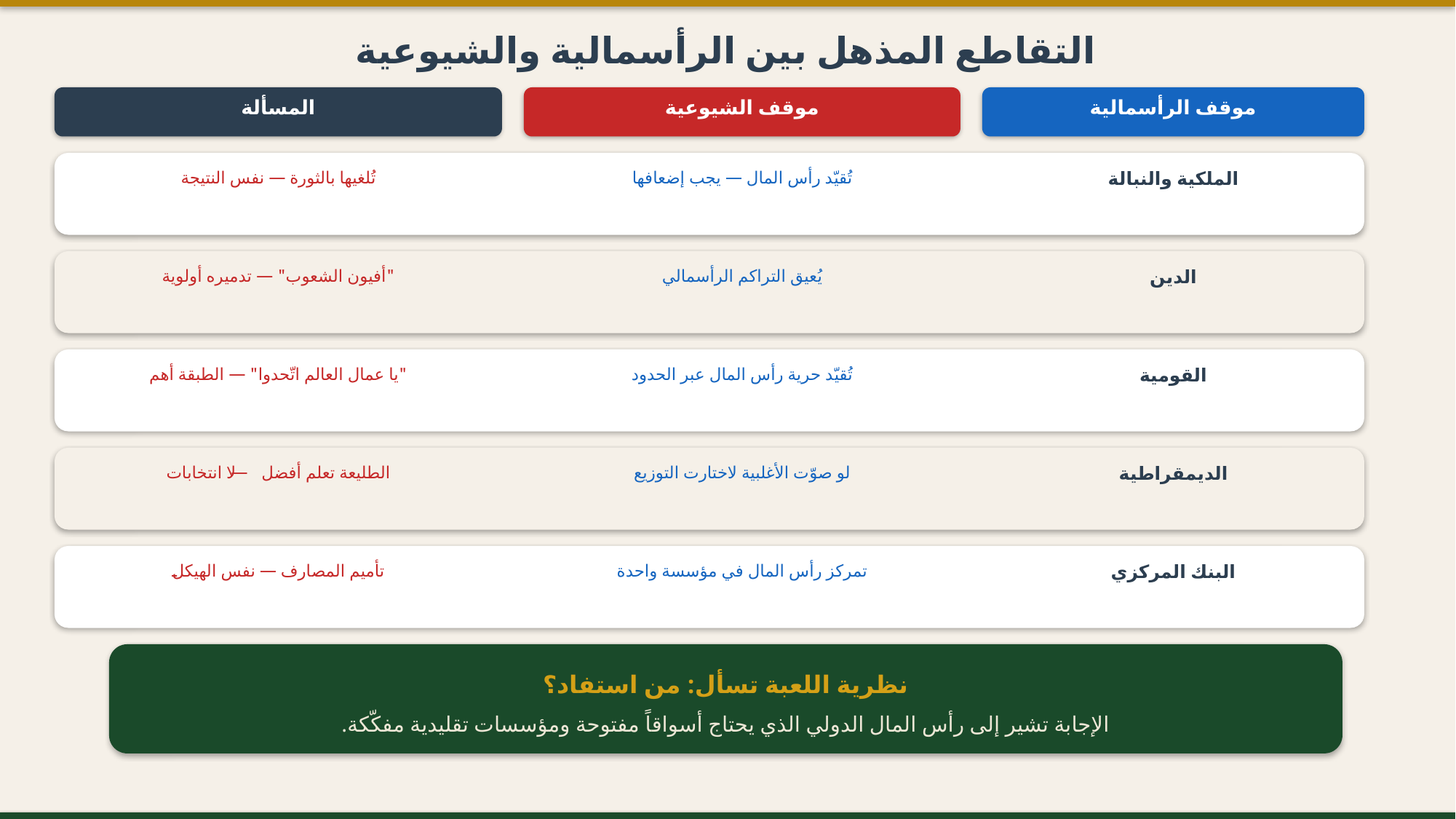

التقاطع المذهل بين الرأسمالية والشيوعية

المسألة
موقف الشيوعية
موقف الرأسمالية

تُلغيها بالثورة — نفس النتيجة
تُقيّد رأس المال — يجب إضعافها
الملكية والنبالة

"أفيون الشعوب" — تدميره أولوية
يُعيق التراكم الرأسمالي
الدين

"يا عمال العالم اتّحدوا" — الطبقة أهم
تُقيّد حرية رأس المال عبر الحدود
القومية

الطليعة تعلم أفضل — لا انتخابات
لو صوّت الأغلبية لاختارت التوزيع
الديمقراطية

تأميم المصارف — نفس الهيكل
تمركز رأس المال في مؤسسة واحدة
البنك المركزي
نظرية اللعبة تسأل: من استفاد؟
الإجابة تشير إلى رأس المال الدولي الذي يحتاج أسواقاً مفتوحة ومؤسسات تقليدية مفكّكة.